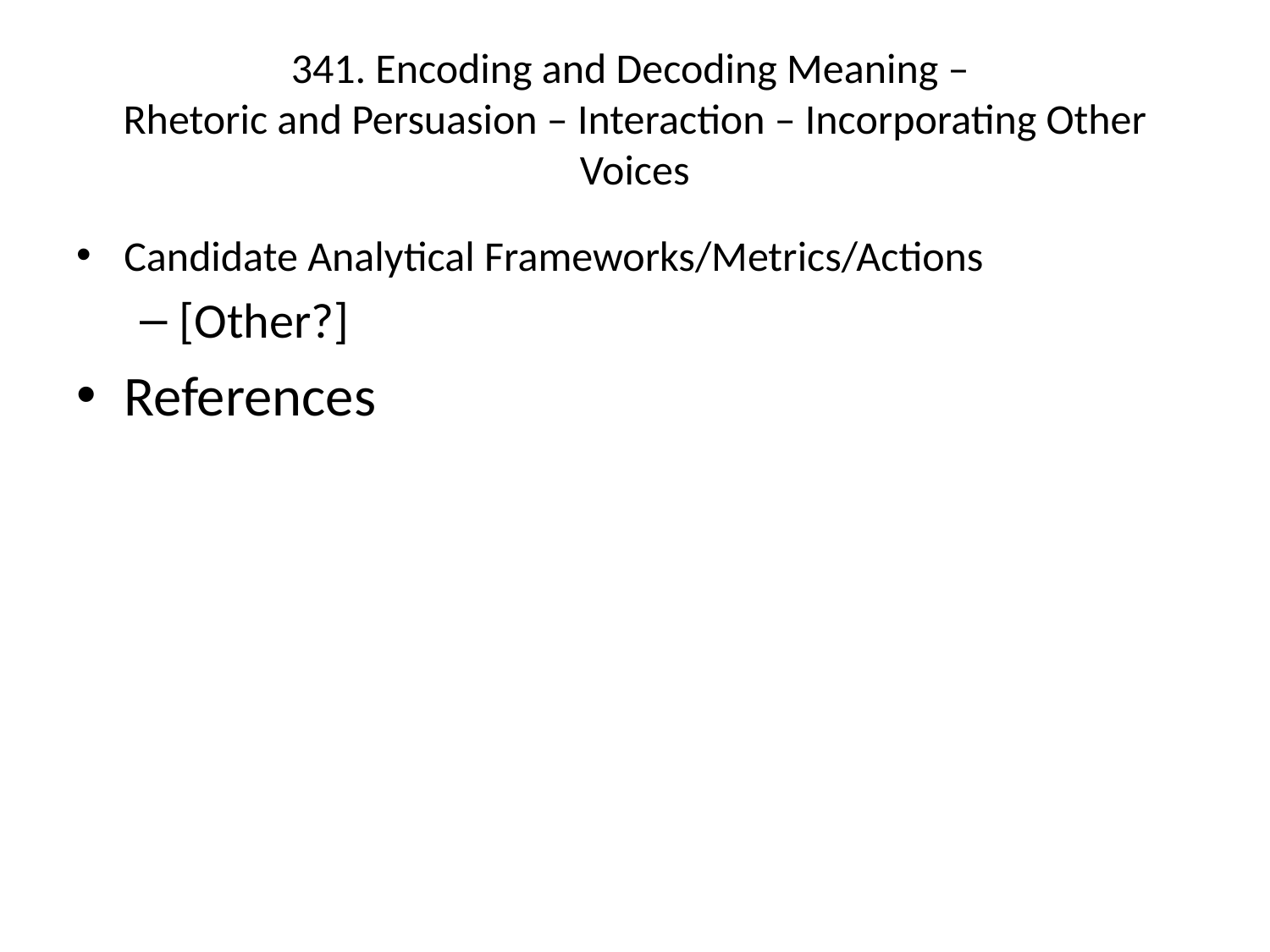

# 341. Encoding and Decoding Meaning – Rhetoric and Persuasion – Interaction – Incorporating Other Voices
Candidate Analytical Frameworks/Metrics/Actions
[Other?]
References